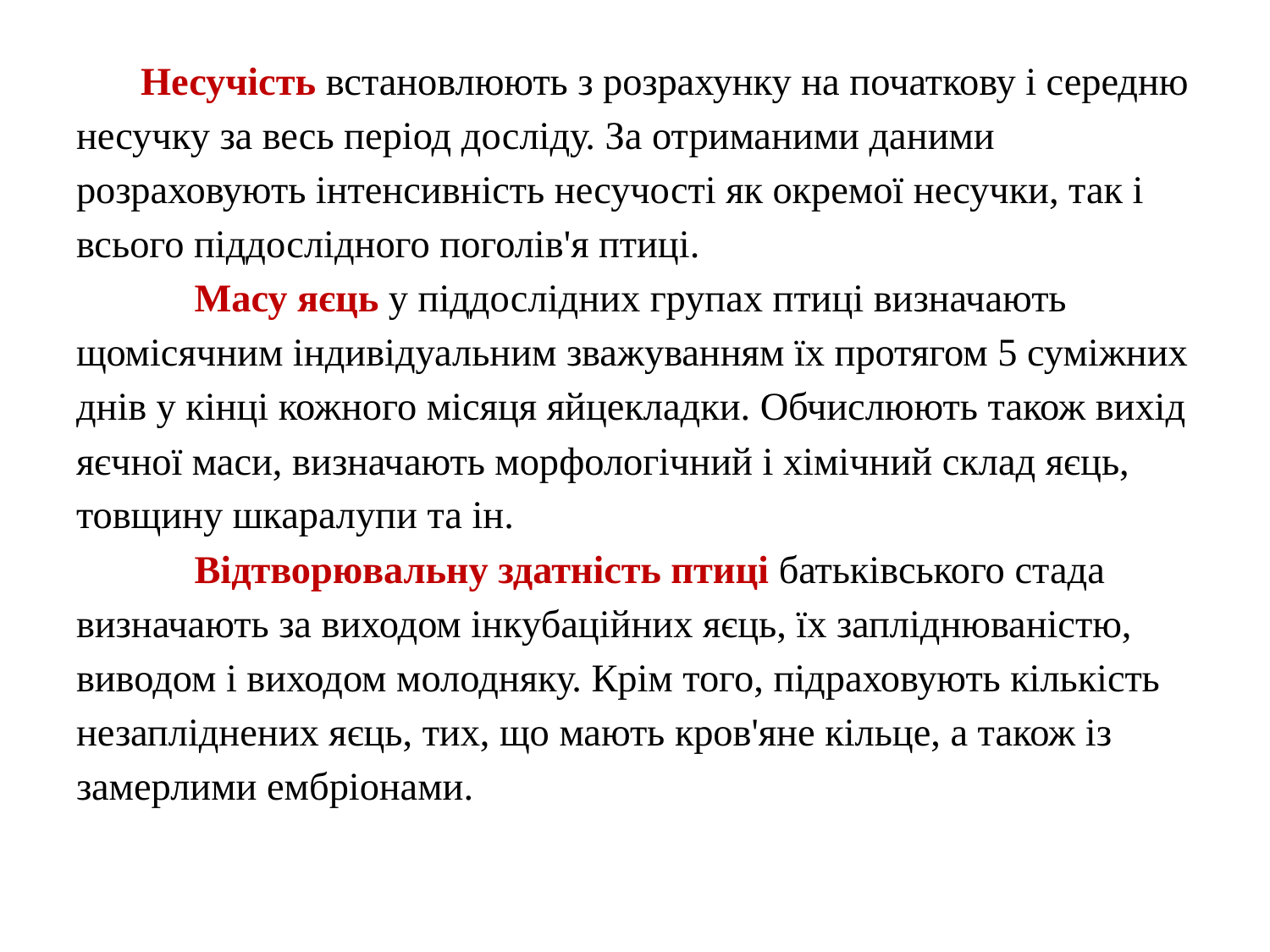

# Несучість встановлюють з розрахунку на початкову і середню несучку за весь період досліду. За отриманими даними розраховують інтенсивність несучості як окремої несучки, так і всього піддослідного поголів'я птиці. Масу яєць у піддослідних групах птиці визначають щомісячним індивідуальним зважуванням їх протягом 5 суміжних днів у кінці кожного місяця яйцекладки. Обчислюють також вихід яєчної маси, визначають морфологічний і хімічний склад яєць, товщину шкаралупи та ін. Відтворювальну здатність птиці батьківського стада визначають за виходом інкубаційних яєць, їх запліднюваністю, виводом і виходом молодняку. Крім того, підраховують кількість незапліднених яєць, тих, що мають кров'яне кільце, а також із замерлими ембріонами.